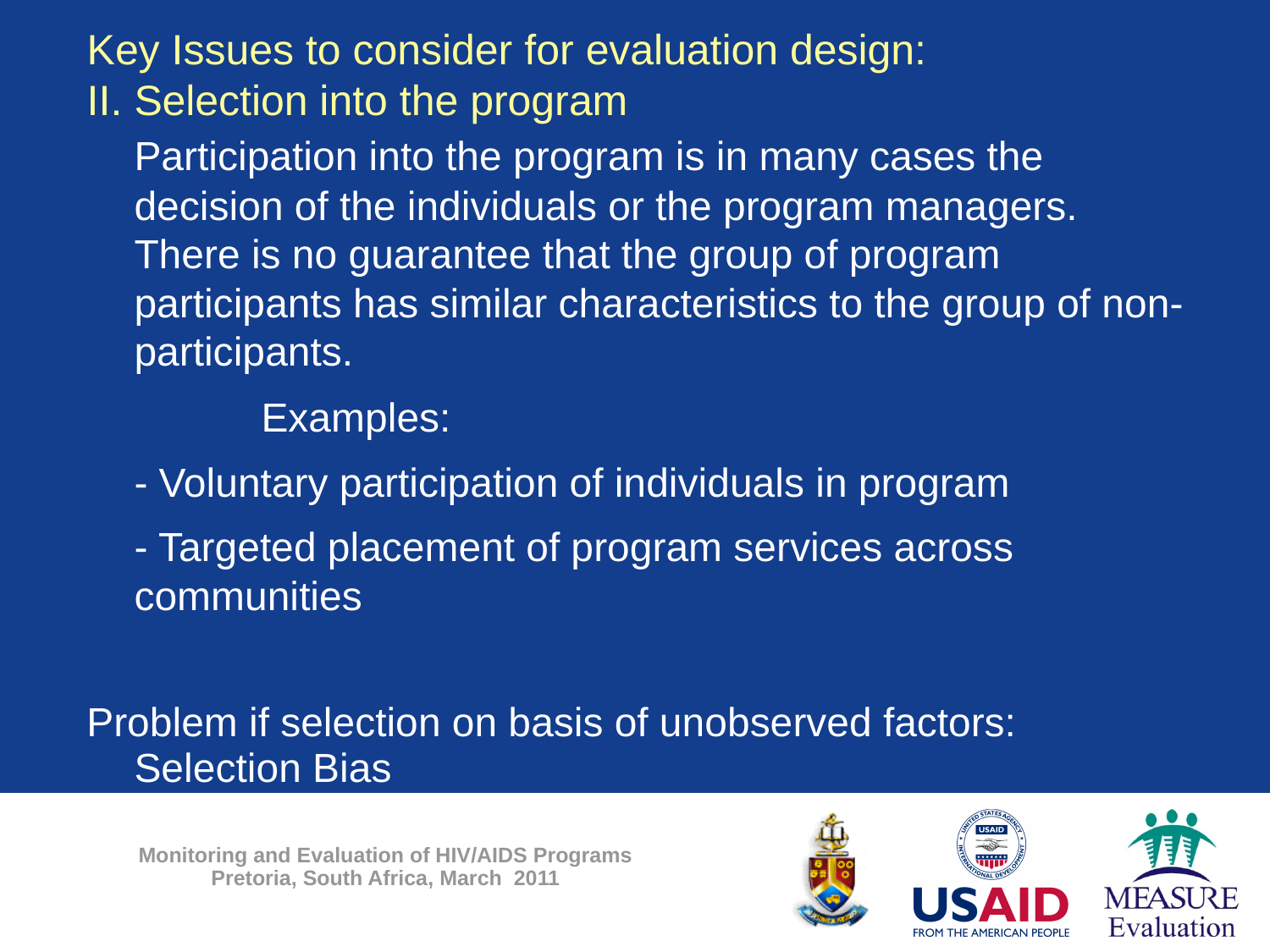

Key Issues to consider for evaluation design:
II. Selection into the program
	Participation into the program is in many cases the decision of the individuals or the program managers. There is no guarantee that the group of program participants has similar characteristics to the group of non-participants.
		Examples:
	- Voluntary participation of individuals in program
	- Targeted placement of program services across communities

Problem if selection on basis of unobserved factors: Selection Bias